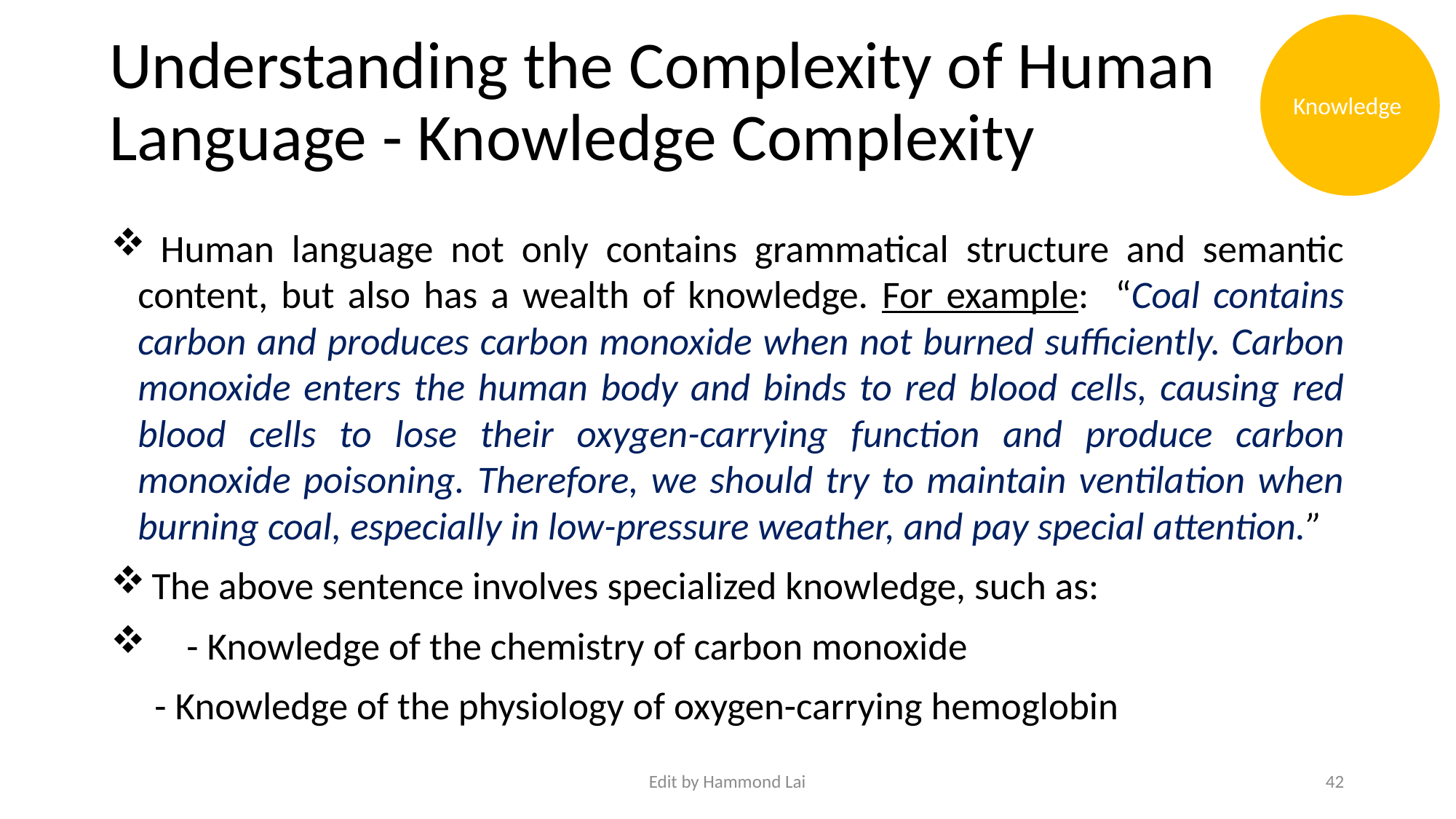

Knowledge
# Understanding the Complexity of Human Language - Knowledge Complexity
 Human language not only contains grammatical structure and semantic content, but also has a wealth of knowledge. For example:  “Coal contains carbon and produces carbon monoxide when not burned sufficiently. Carbon monoxide enters the human body and binds to red blood cells, causing red blood cells to lose their oxygen-carrying function and produce carbon monoxide poisoning. Therefore, we should try to maintain ventilation when burning coal, especially in low-pressure weather, and pay special attention.”
 The above sentence involves specialized knowledge, such as:
     - Knowledge of the chemistry of carbon monoxide
     - Knowledge of the physiology of oxygen-carrying hemoglobin
Edit by Hammond Lai
42